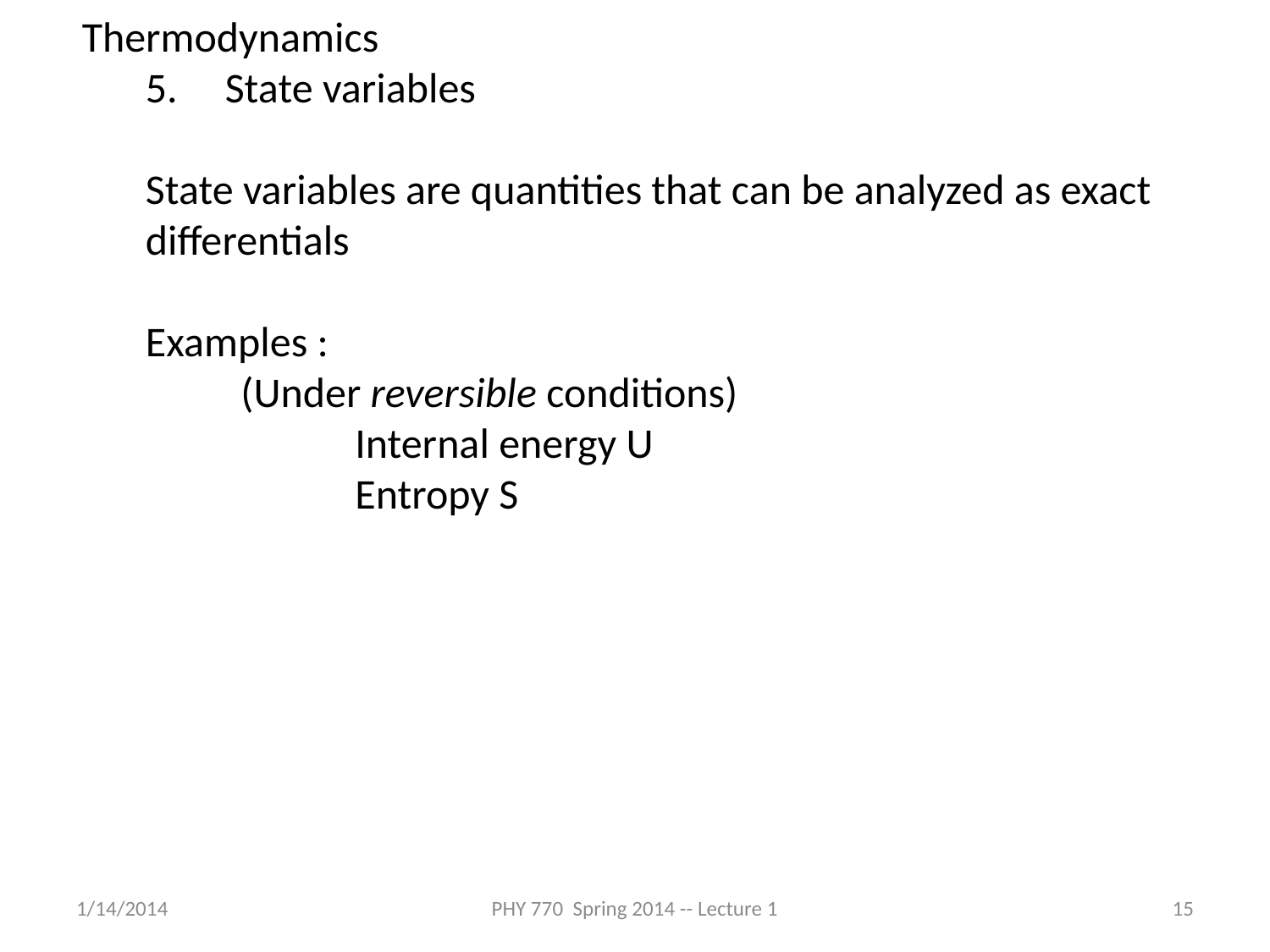

Thermodynamics
5.     State variables

State variables are quantities that can be analyzed as exact differentials

Examples :
          (Under reversible conditions)
                      Internal energy U
                      Entropy S

1/14/2014
PHY 770  Spring 2014 -- Lecture 1
15